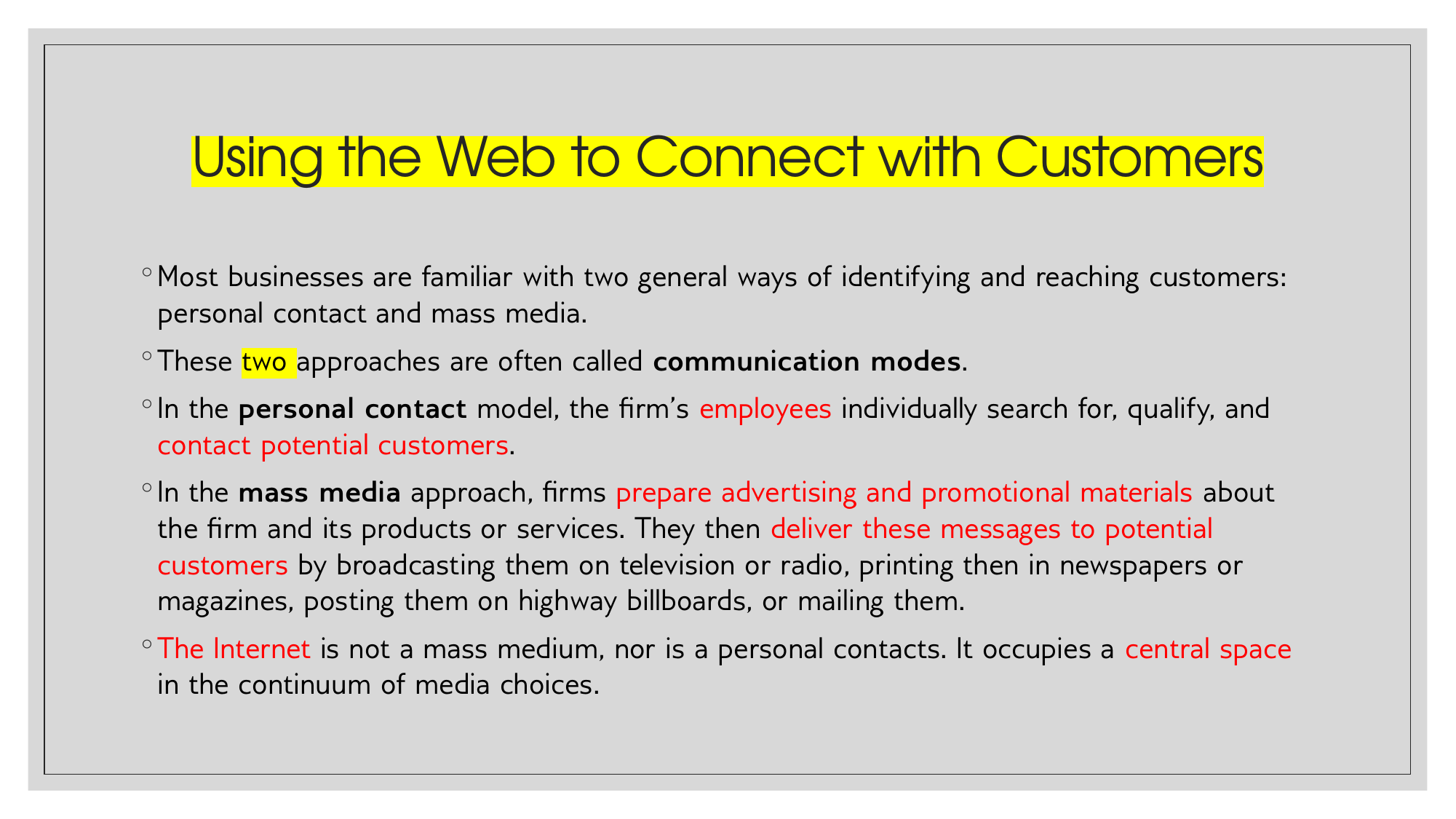

# Using the Web to Connect with Customers
Most businesses are familiar with two general ways of identifying and reaching customers: personal contact and mass media.
These two approaches are often called communication modes.
In the personal contact model, the firm’s employees individually search for, qualify, and contact potential customers.
In the mass media approach, firms prepare advertising and promotional materials about the firm and its products or services. They then deliver these messages to potential customers by broadcasting them on television or radio, printing then in newspapers or magazines, posting them on highway billboards, or mailing them.
The Internet is not a mass medium, nor is a personal contacts. It occupies a central space in the continuum of media choices.